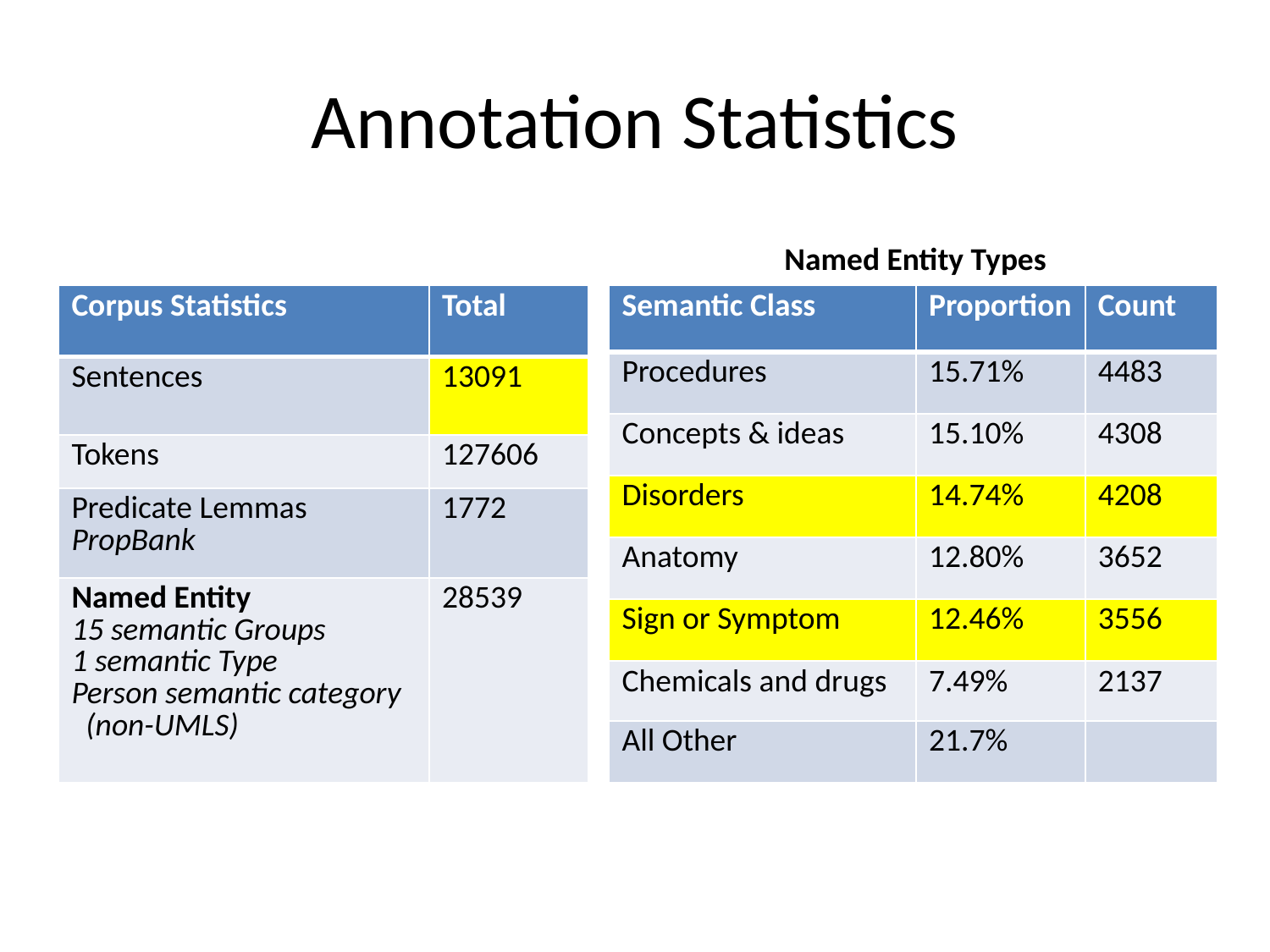

# Annotation Statistics
Named Entity Types
| Corpus Statistics | Total |
| --- | --- |
| Sentences | 13091 |
| Tokens | 127606 |
| Predicate Lemmas PropBank | 1772 |
| Named Entity 15 semantic Groups 1 semantic Type Person semantic category (non-UMLS) | 28539 |
| Semantic Class | Proportion | Count |
| --- | --- | --- |
| Procedures | 15.71% | 4483 |
| Concepts & ideas | 15.10% | 4308 |
| Disorders | 14.74% | 4208 |
| Anatomy | 12.80% | 3652 |
| Sign or Symptom | 12.46% | 3556 |
| Chemicals and drugs | 7.49% | 2137 |
| All Other | 21.7% |  |